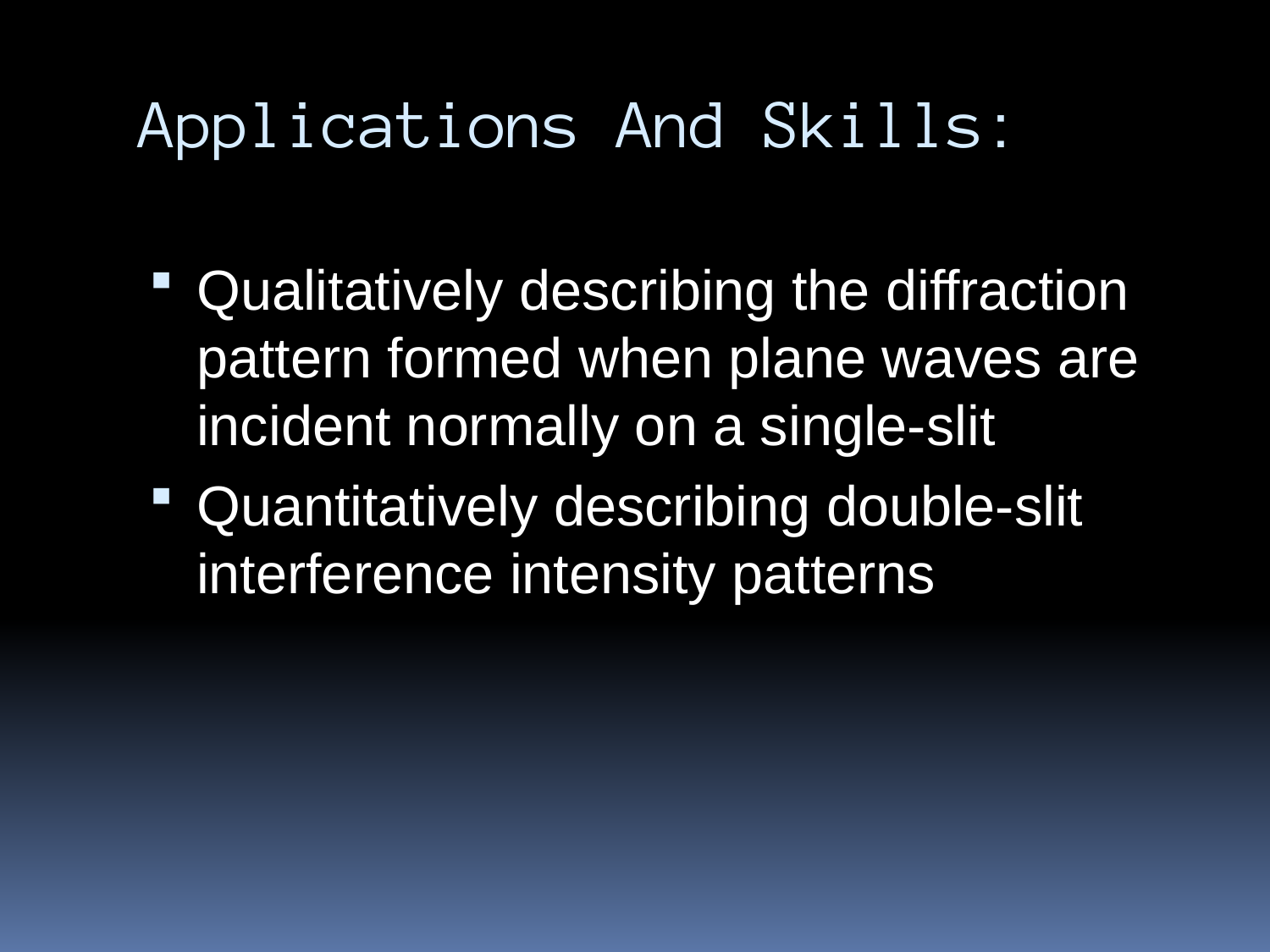

# Applications And Skills:
Qualitatively describing the diffraction pattern formed when plane waves are incident normally on a single-slit
Quantitatively describing double-slit interference intensity patterns